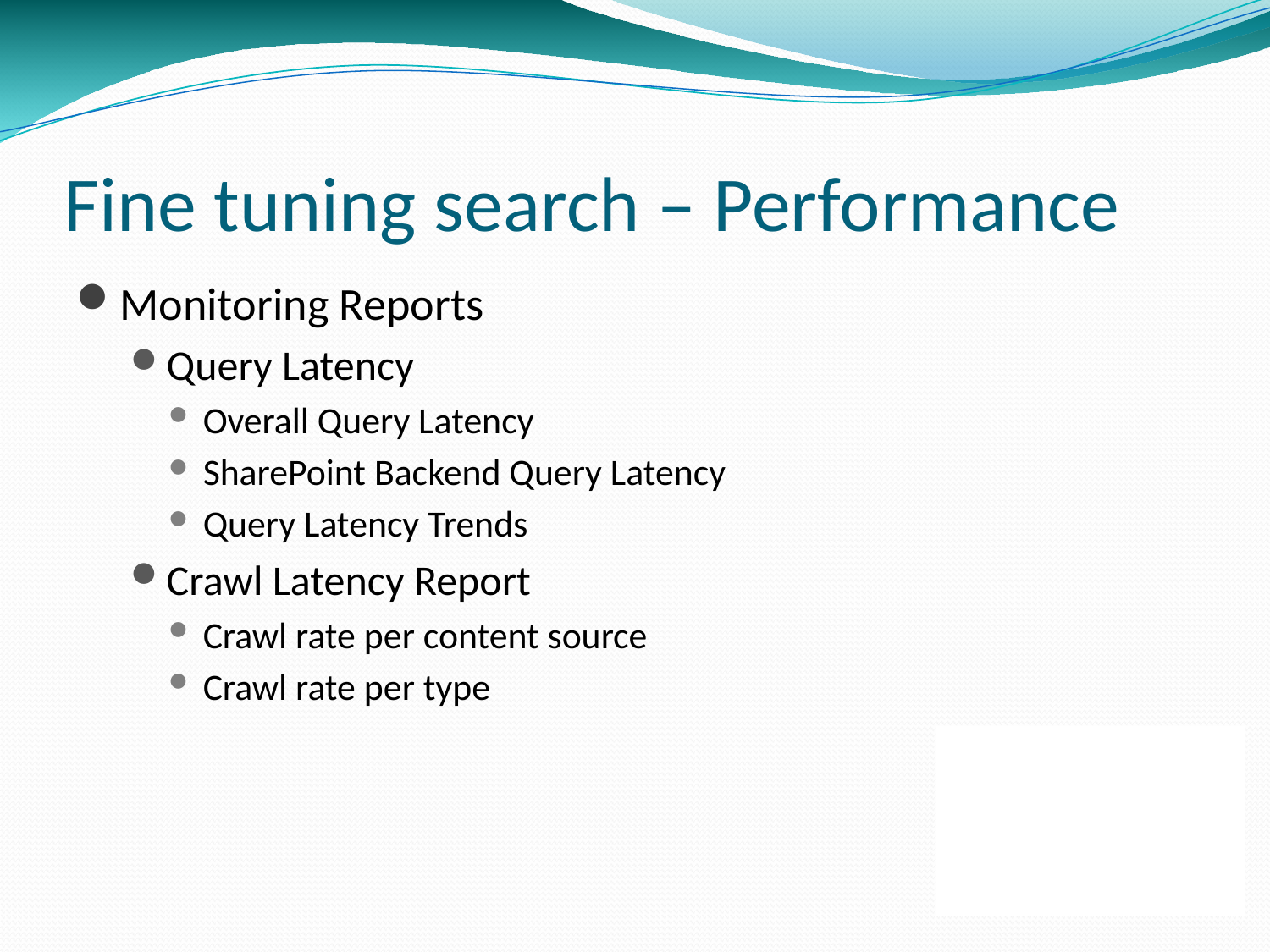

# Fine tuning search – Performance
Monitoring Reports
Query Latency
Overall Query Latency
SharePoint Backend Query Latency
Query Latency Trends
Crawl Latency Report
Crawl rate per content source
Crawl rate per type